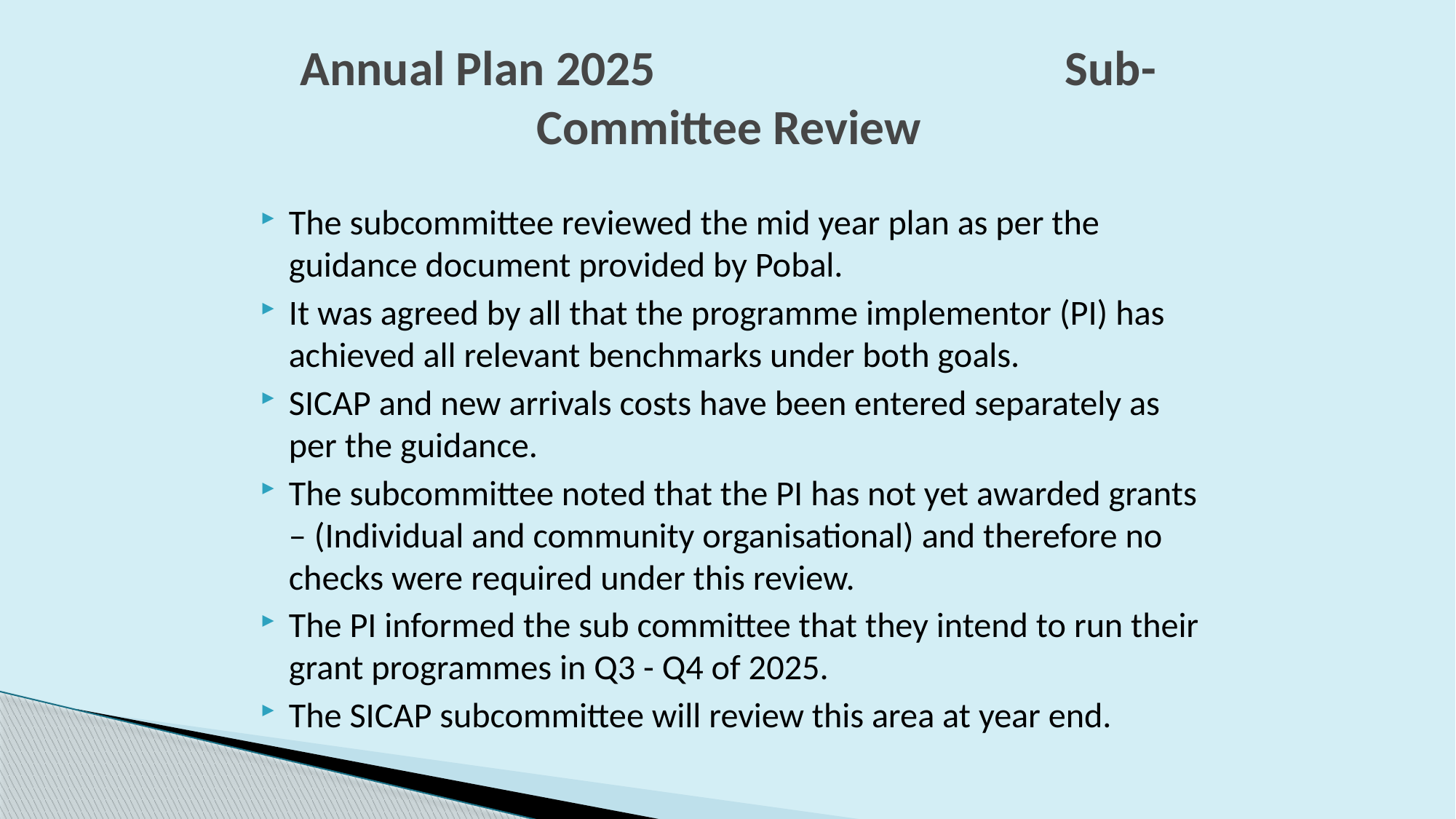

# Annual Plan 2025                                     Sub-Committee Review
The subcommittee reviewed the mid year plan as per the guidance document provided by Pobal.
It was agreed by all that the programme implementor (PI) has achieved all relevant benchmarks under both goals.
SICAP and new arrivals costs have been entered separately as per the guidance.
The subcommittee noted that the PI has not yet awarded grants – (Individual and community organisational) and therefore no checks were required under this review.
The PI informed the sub committee that they intend to run their grant programmes in Q3 - Q4 of 2025.
The SICAP subcommittee will review this area at year end.